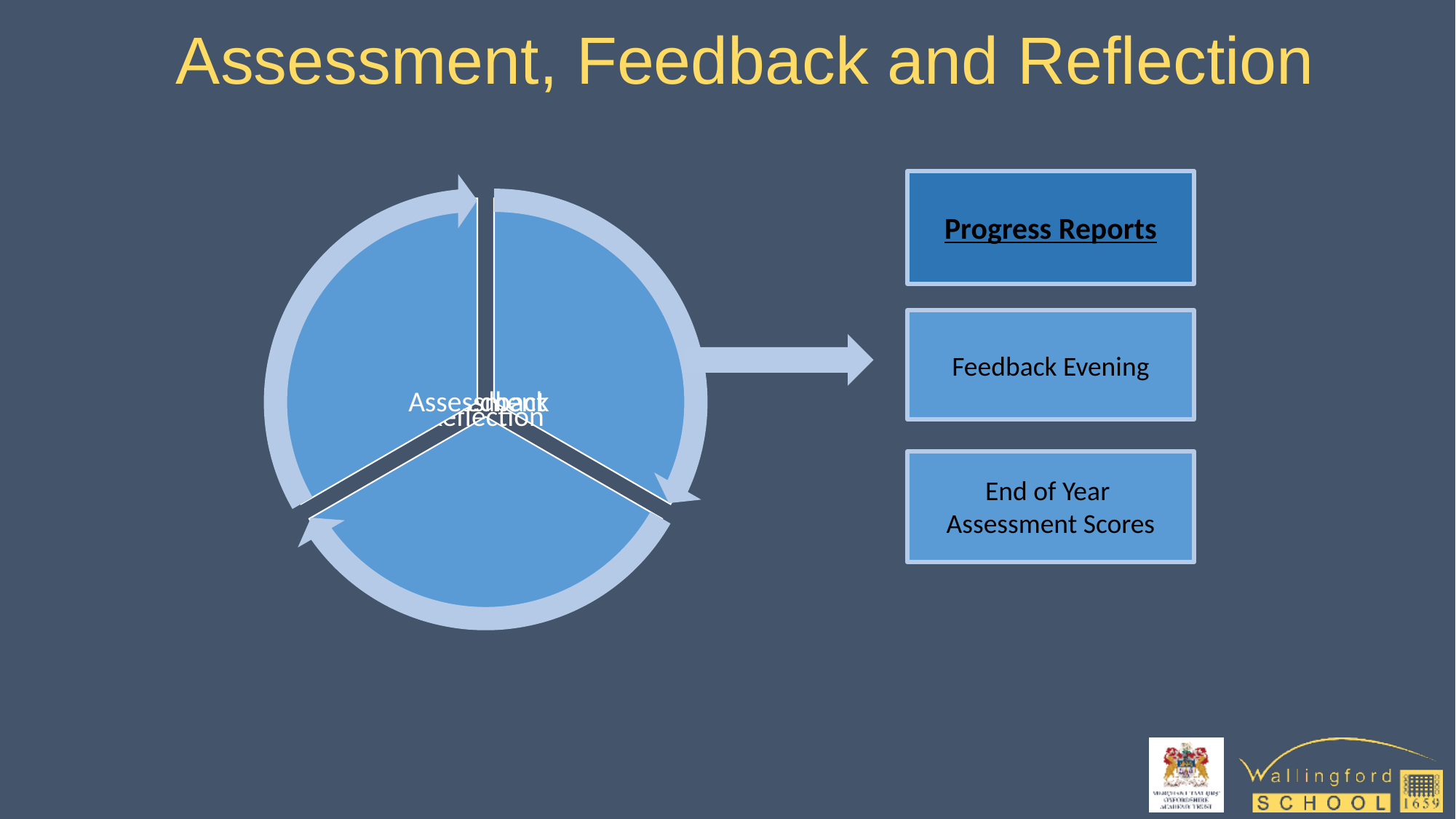

Assessment, Feedback and Reflection
Feedback
Reflection
Assessment

Progress Reports

Feedback Evening

End of Year
Assessment Scores